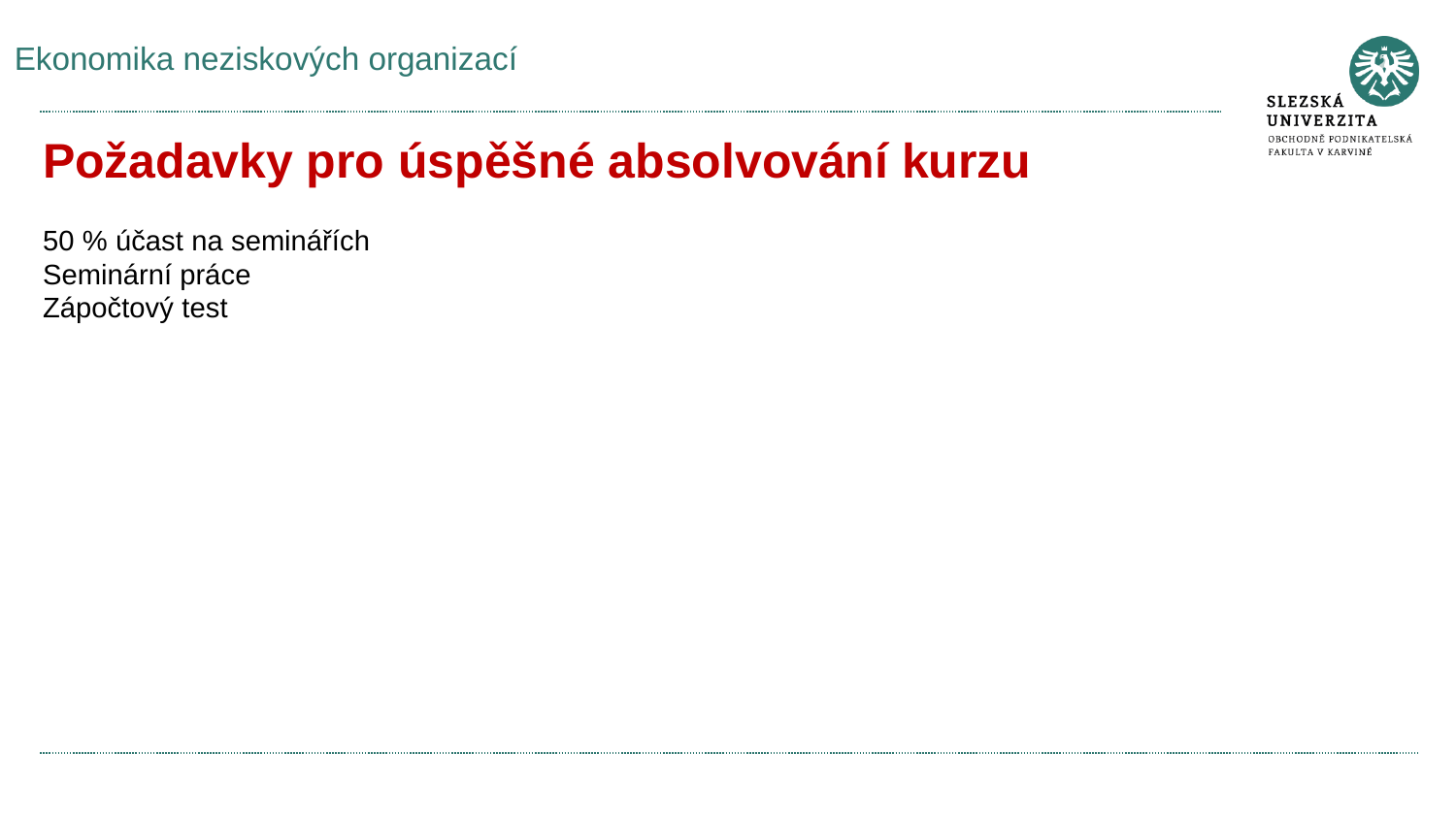

# Ekonomika neziskových organizací
Požadavky pro úspěšné absolvování kurzu

50 % účast na seminářích
Seminární práce
Zápočtový test